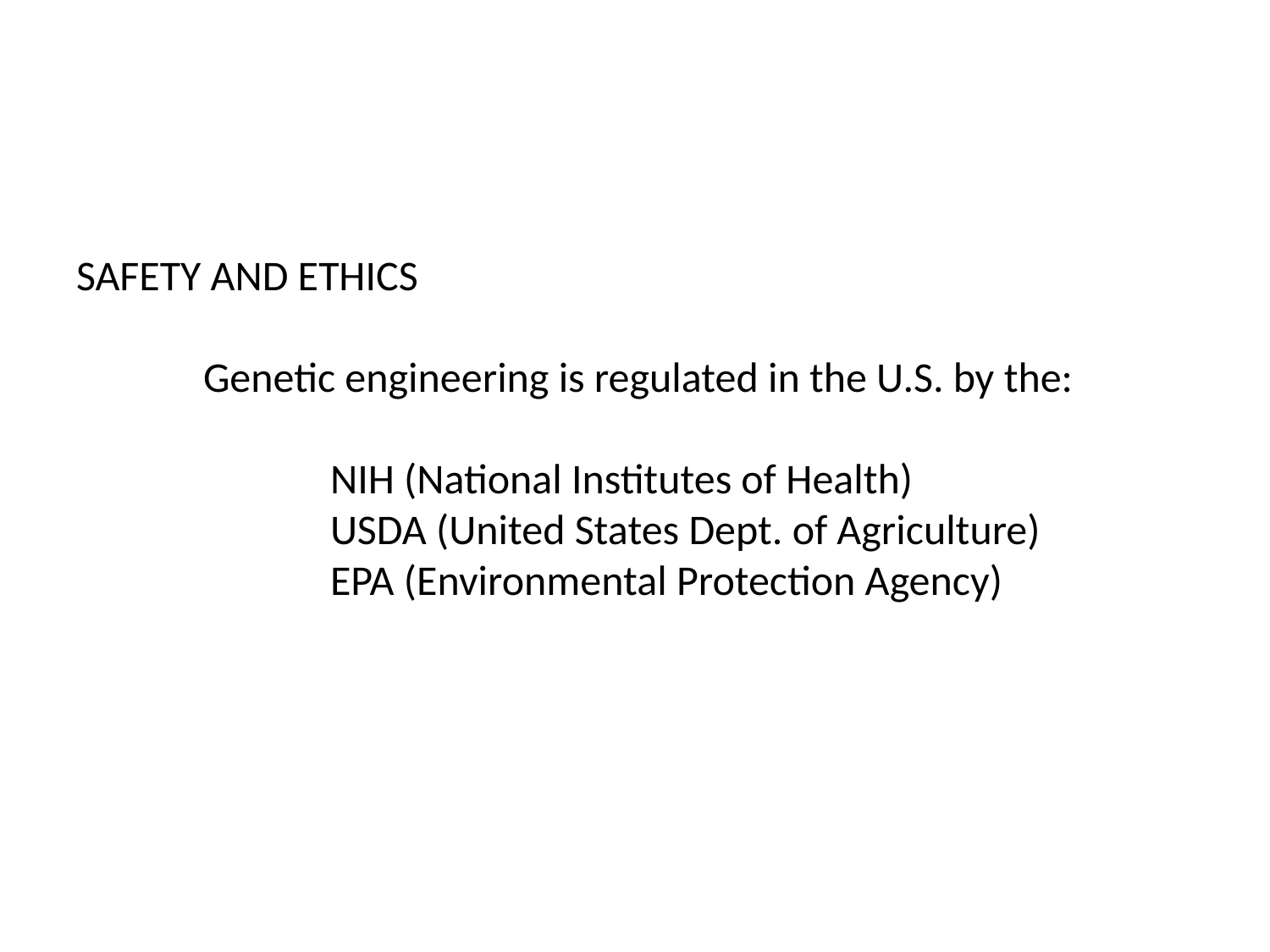

# SAFETY AND ETHICS Genetic engineering is regulated in the U.S. by the: NIH (National Institutes of Health) USDA (United States Dept. of Agriculture) EPA (Environmental Protection Agency)